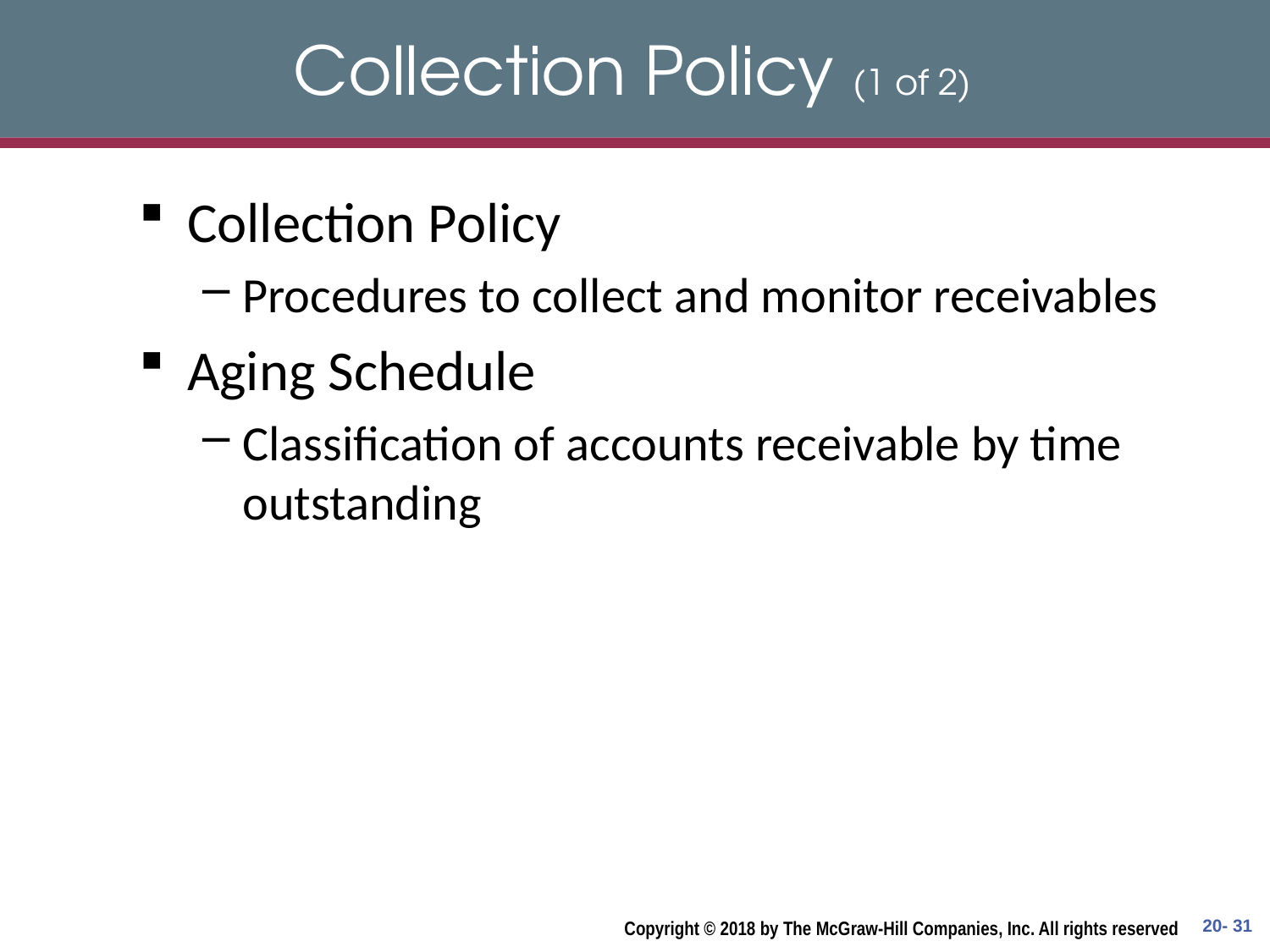

# Collection Policy (1 of 2)
Collection Policy
Procedures to collect and monitor receivables
Aging Schedule
Classification of accounts receivable by time outstanding